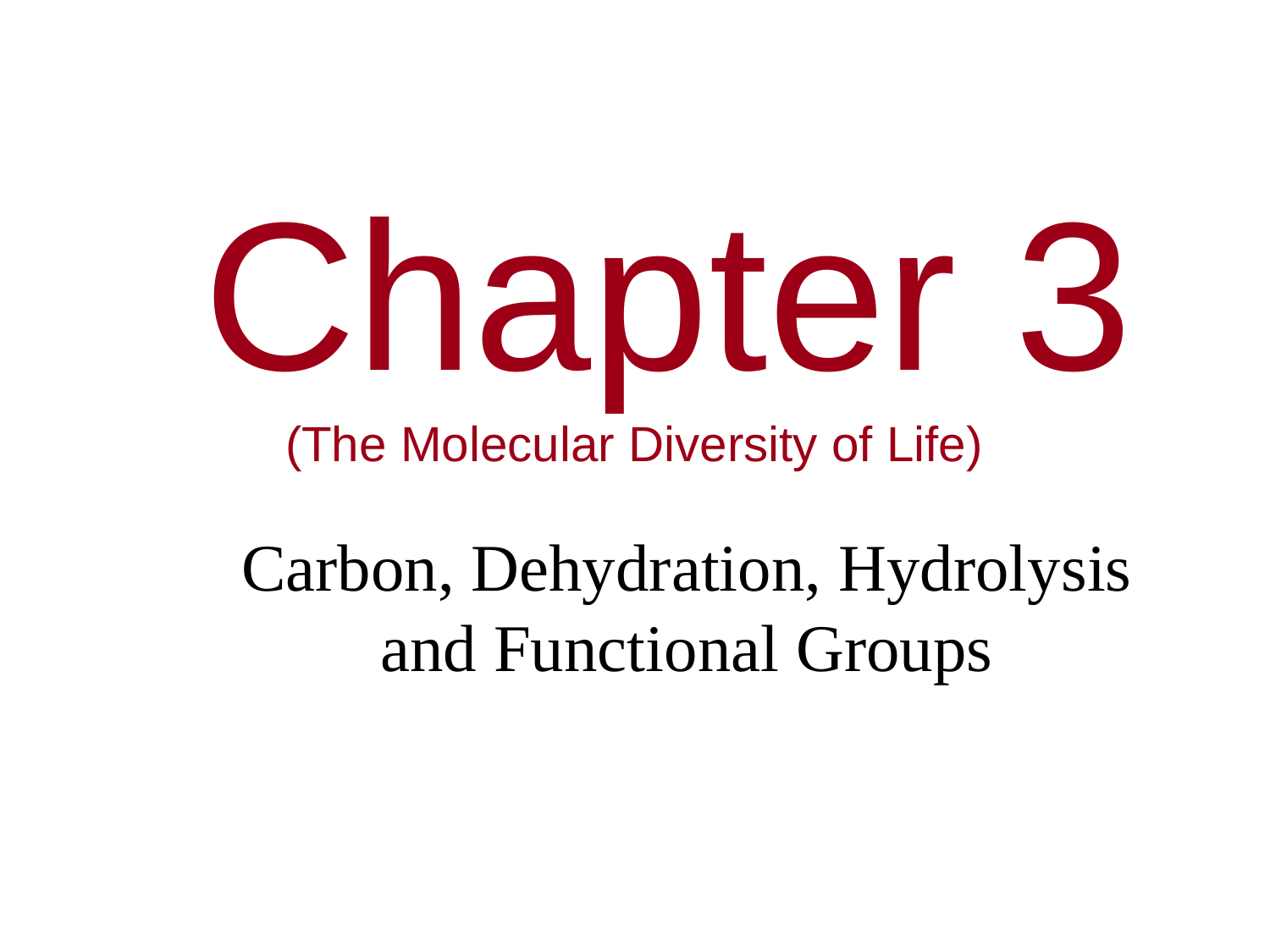

0
  Chapter 3
(The Molecular Diversity of Life)
Carbon, Dehydration, Hydrolysis and Functional Groups